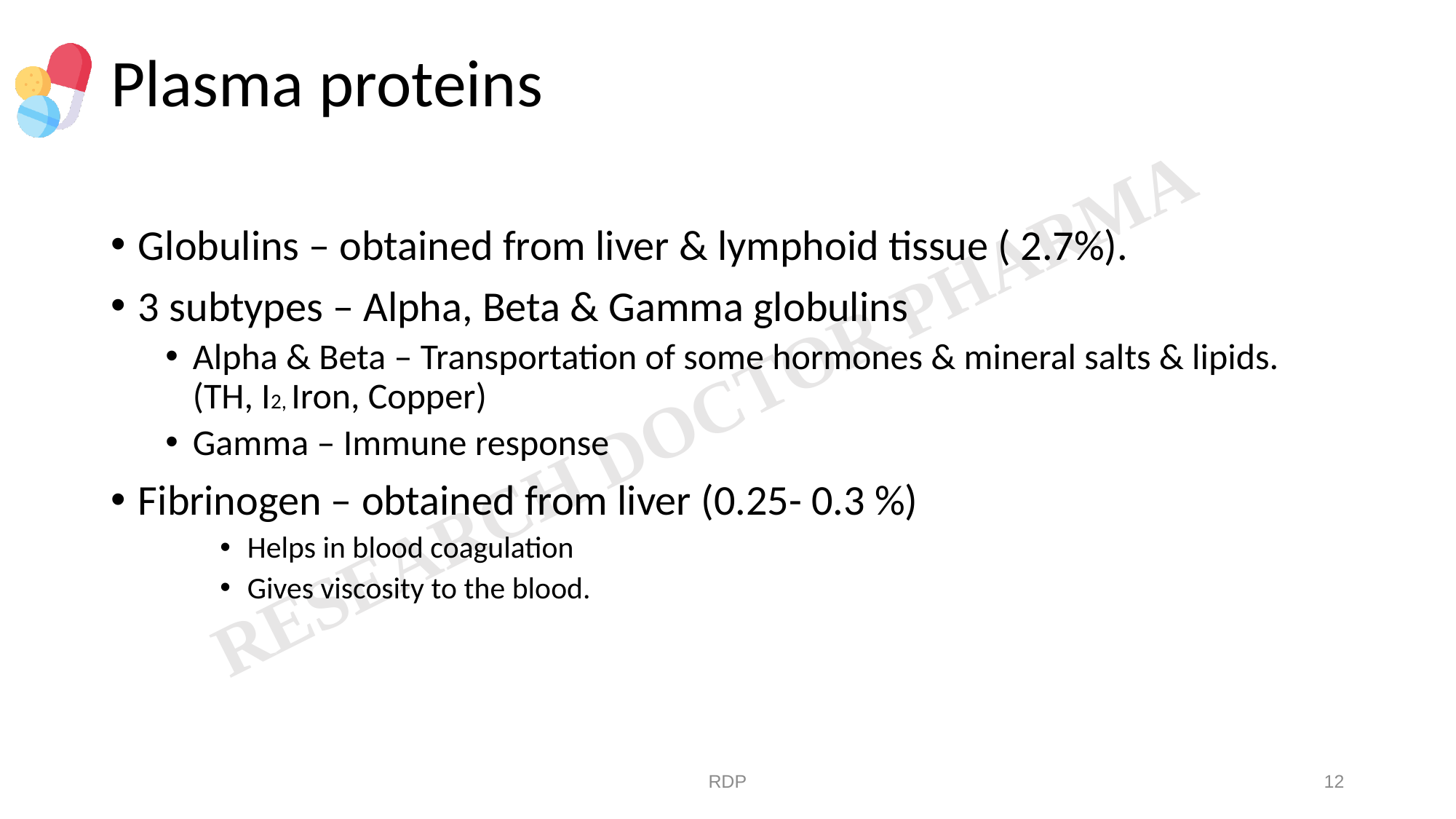

# Plasma proteins
Globulins – obtained from liver & lymphoid tissue ( 2.7%).
3 subtypes – Alpha, Beta & Gamma globulins
Alpha & Beta – Transportation of some hormones & mineral salts & lipids. (TH, I2, Iron, Copper)
Gamma – Immune response
Fibrinogen – obtained from liver (0.25- 0.3 %)
Helps in blood coagulation
Gives viscosity to the blood.
RDP
12